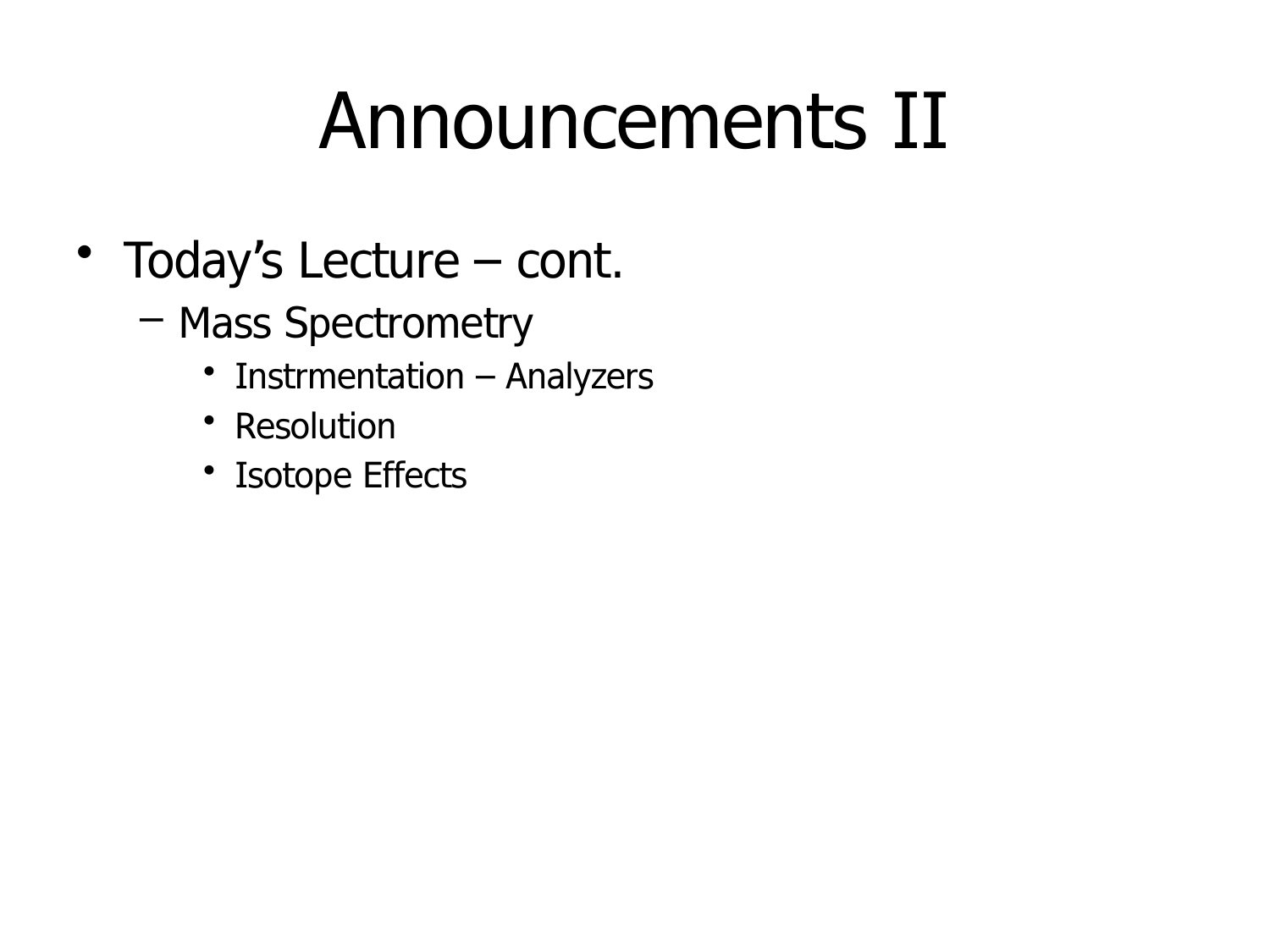

# Announcements II
Today’s Lecture – cont.
Mass Spectrometry
Instrmentation – Analyzers
Resolution
Isotope Effects